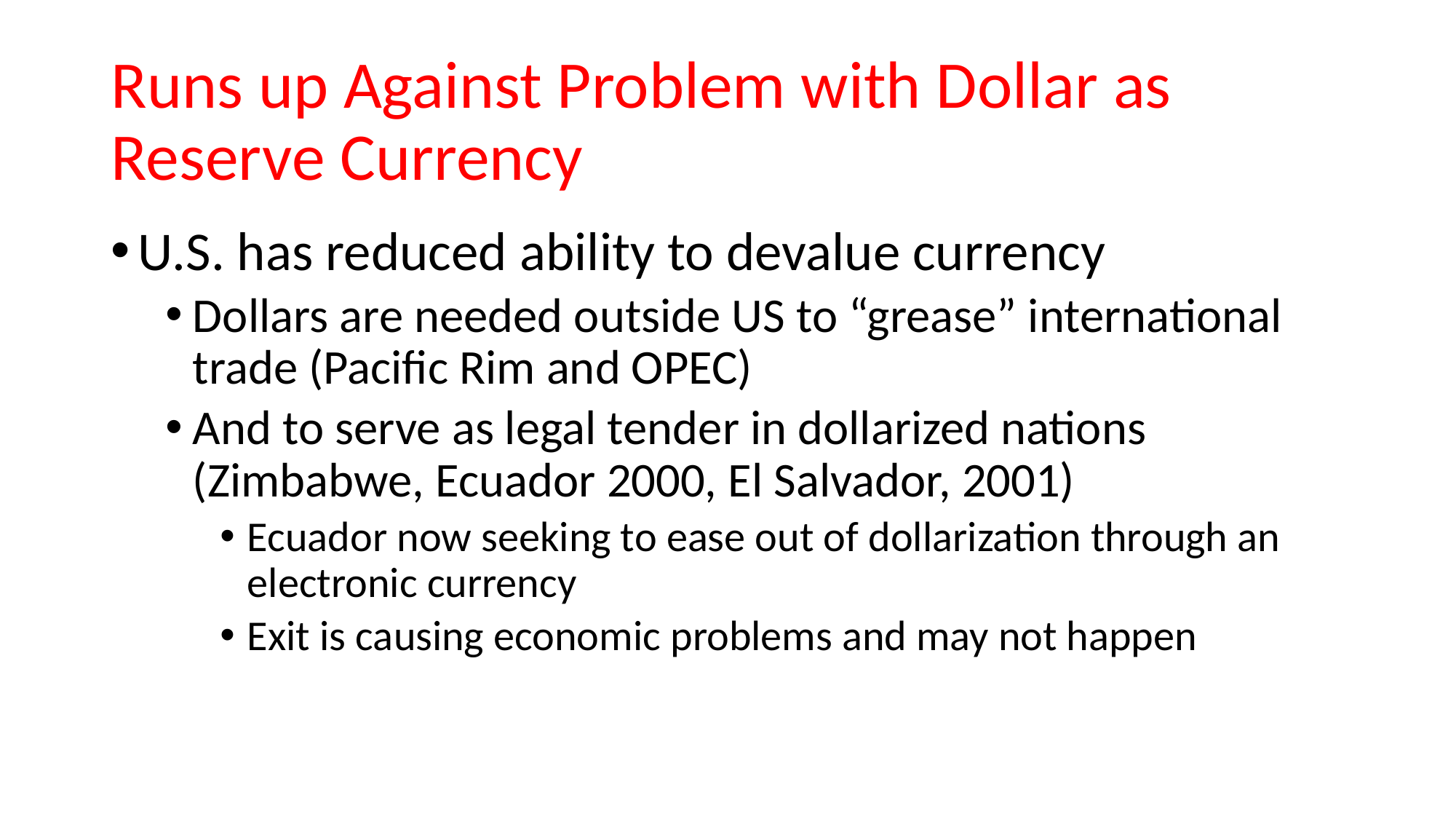

# Runs up Against Problem with Dollar as Reserve Currency
U.S. has reduced ability to devalue currency
Dollars are needed outside US to “grease” international trade (Pacific Rim and OPEC)
And to serve as legal tender in dollarized nations (Zimbabwe, Ecuador 2000, El Salvador, 2001)
Ecuador now seeking to ease out of dollarization through an electronic currency
Exit is causing economic problems and may not happen